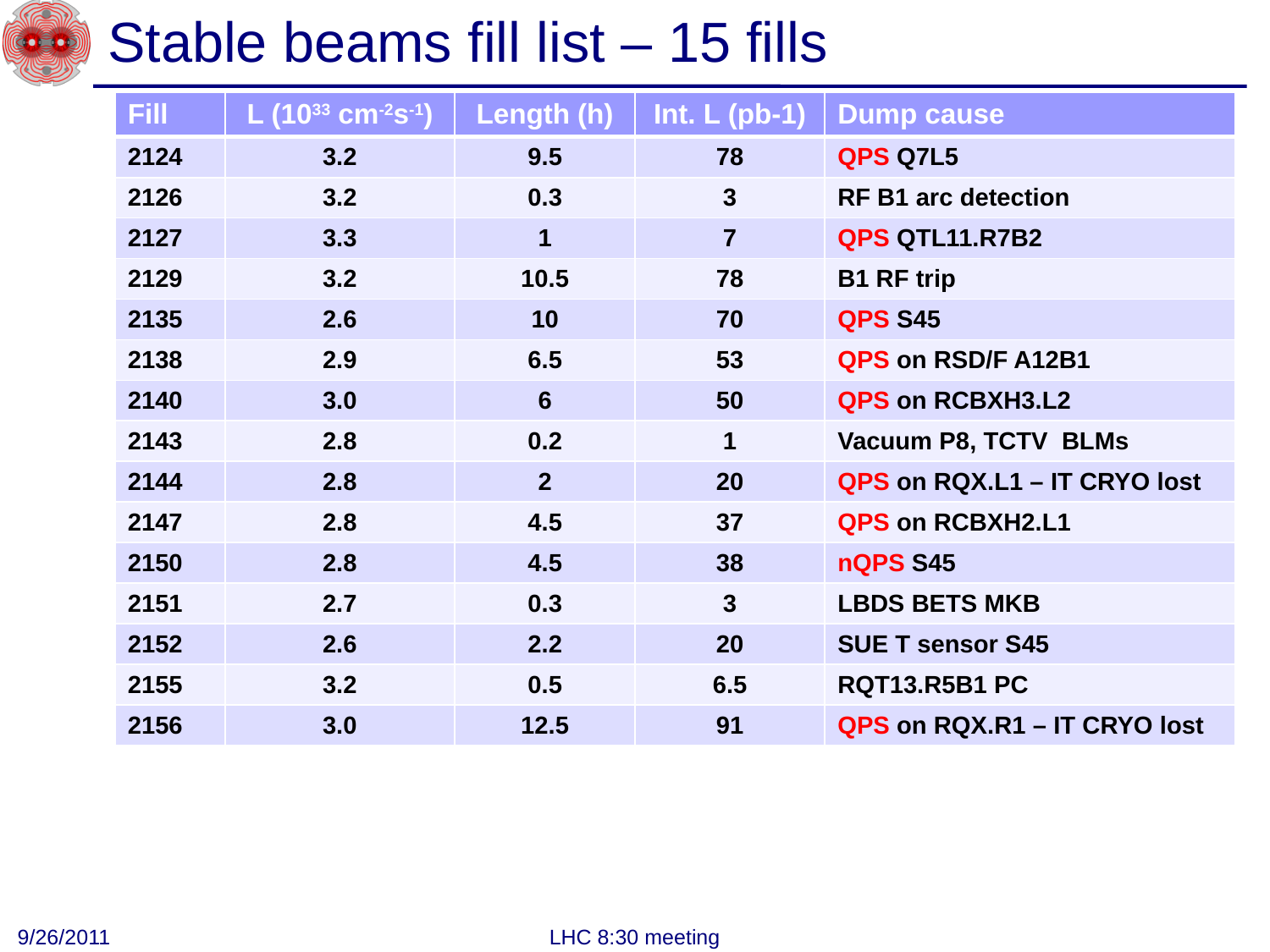

# Stable beams fill list – 15 fills
| Fill | L (1033 cm-2s-1) | Length (h) | Int. L (pb-1) | Dump cause |
| --- | --- | --- | --- | --- |
| 2124 | 3.2 | 9.5 | 78 | QPS Q7L5 |
| 2126 | 3.2 | 0.3 | 3 | RF B1 arc detection |
| 2127 | 3.3 | 1 | 7 | QPS QTL11.R7B2 |
| 2129 | 3.2 | 10.5 | 78 | B1 RF trip |
| 2135 | 2.6 | 10 | 70 | QPS S45 |
| 2138 | 2.9 | 6.5 | 53 | QPS on RSD/F A12B1 |
| 2140 | 3.0 | 6 | 50 | QPS on RCBXH3.L2 |
| 2143 | 2.8 | 0.2 | 1 | Vacuum P8, TCTV BLMs |
| 2144 | 2.8 | 2 | 20 | QPS on RQX.L1 – IT CRYO lost |
| 2147 | 2.8 | 4.5 | 37 | QPS on RCBXH2.L1 |
| 2150 | 2.8 | 4.5 | 38 | nQPS S45 |
| 2151 | 2.7 | 0.3 | 3 | LBDS BETS MKB |
| 2152 | 2.6 | 2.2 | 20 | SUE T sensor S45 |
| 2155 | 3.2 | 0.5 | 6.5 | RQT13.R5B1 PC |
| 2156 | 3.0 | 12.5 | 91 | QPS on RQX.R1 – IT CRYO lost |
9/26/2011
LHC 8:30 meeting